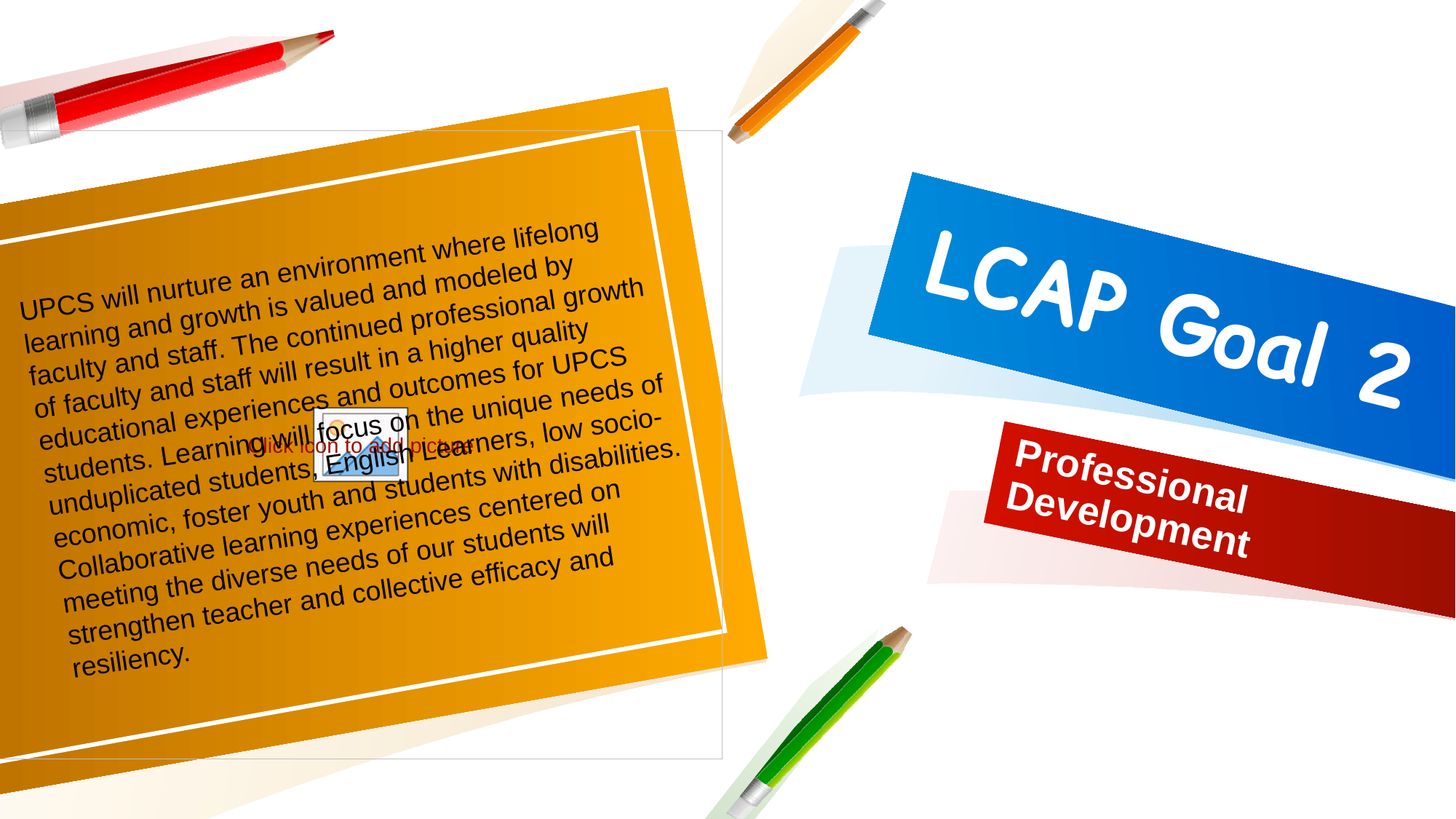

UPCS will nurture an environment where lifelong learning and growth is valued and modeled by faculty and staff. The continued professional growth of faculty and staff will result in a higher quality educational experiences and outcomes for UPCS students. Learning will focus on the unique needs of unduplicated students, English Learners, low socio-economic, foster youth and students with disabilities. Collaborative learning experiences centered on meeting the diverse needs of our students will strengthen teacher and collective efficacy and resiliency.
# LCAP Goal 2
Professional Development